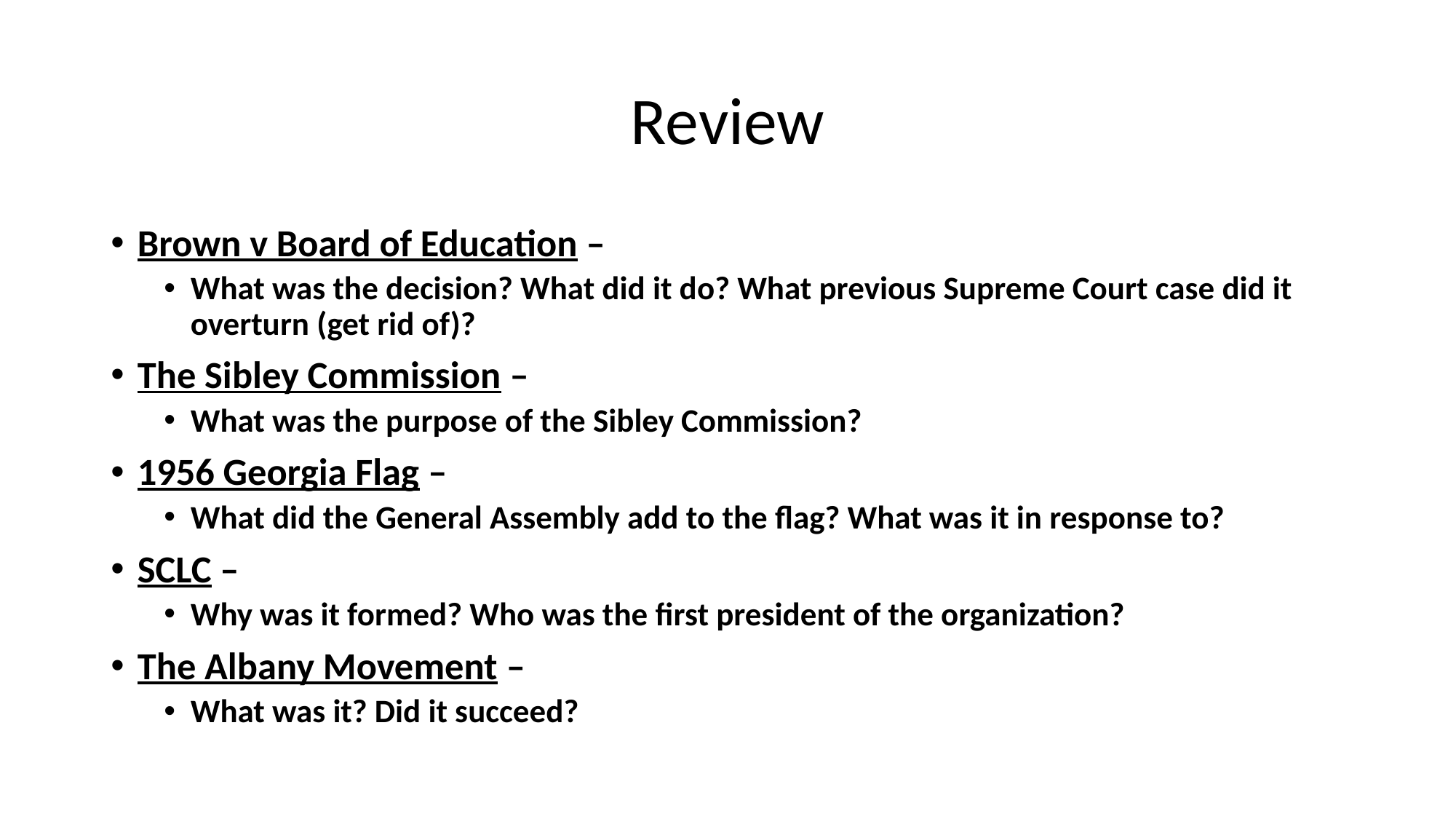

# Review
Brown v Board of Education –
What was the decision? What did it do? What previous Supreme Court case did it overturn (get rid of)?
The Sibley Commission –
What was the purpose of the Sibley Commission?
1956 Georgia Flag –
What did the General Assembly add to the flag? What was it in response to?
SCLC –
Why was it formed? Who was the first president of the organization?
The Albany Movement –
What was it? Did it succeed?